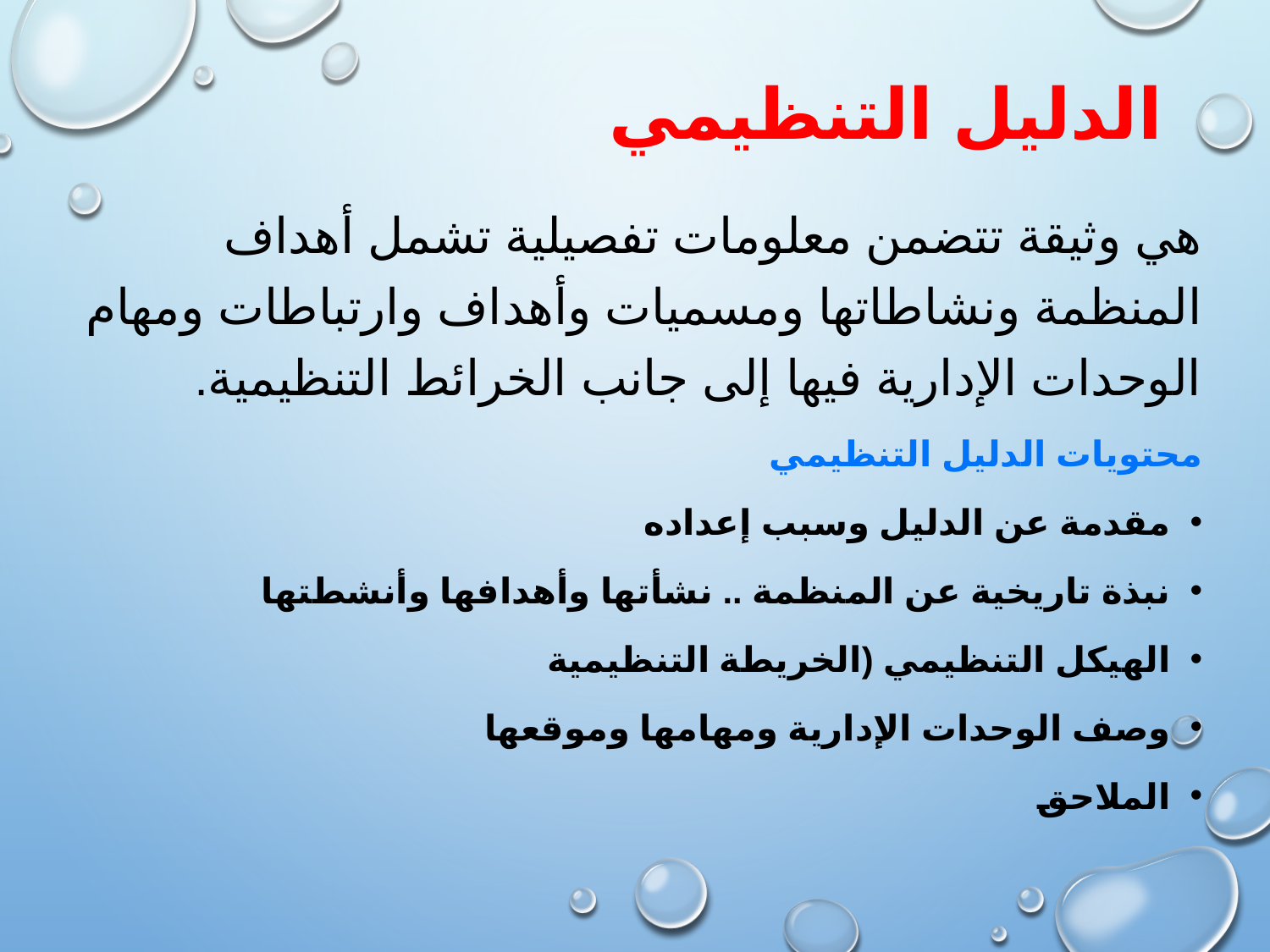

# الدليل التنظيمي
هي وثيقة تتضمن معلومات تفصيلية تشمل أهداف المنظمة ونشاطاتها ومسميات وأهداف وارتباطات ومهام الوحدات الإدارية فيها إلى جانب الخرائط التنظيمية.
محتويات الدليل التنظيمي
مقدمة عن الدليل وسبب إعداده
نبذة تاريخية عن المنظمة .. نشأتها وأهدافها وأنشطتها
الهيكل التنظيمي (الخريطة التنظيمية
وصف الوحدات الإدارية ومهامها وموقعها
الملاحق